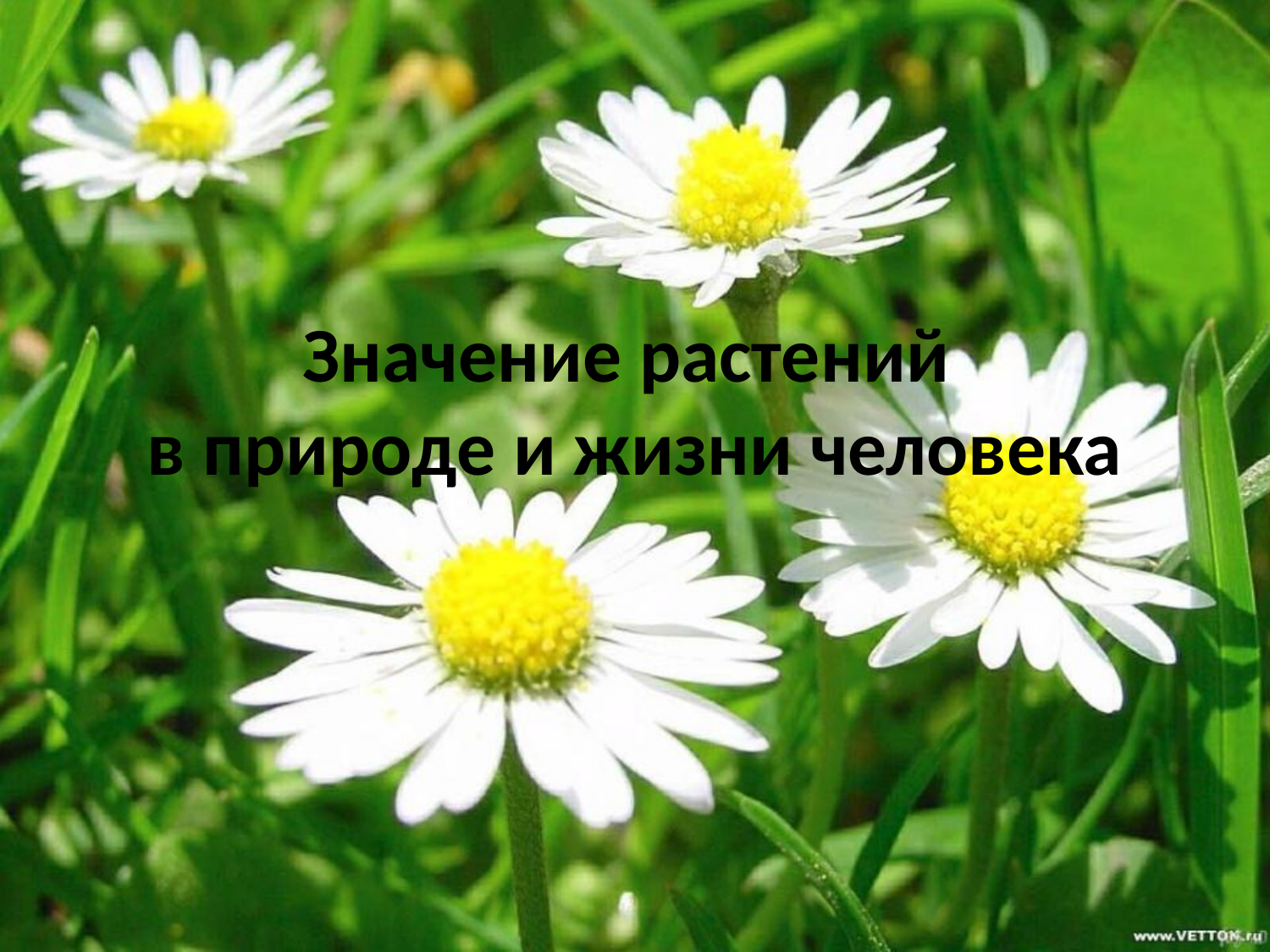

# Значение растений в природе и жизни человека